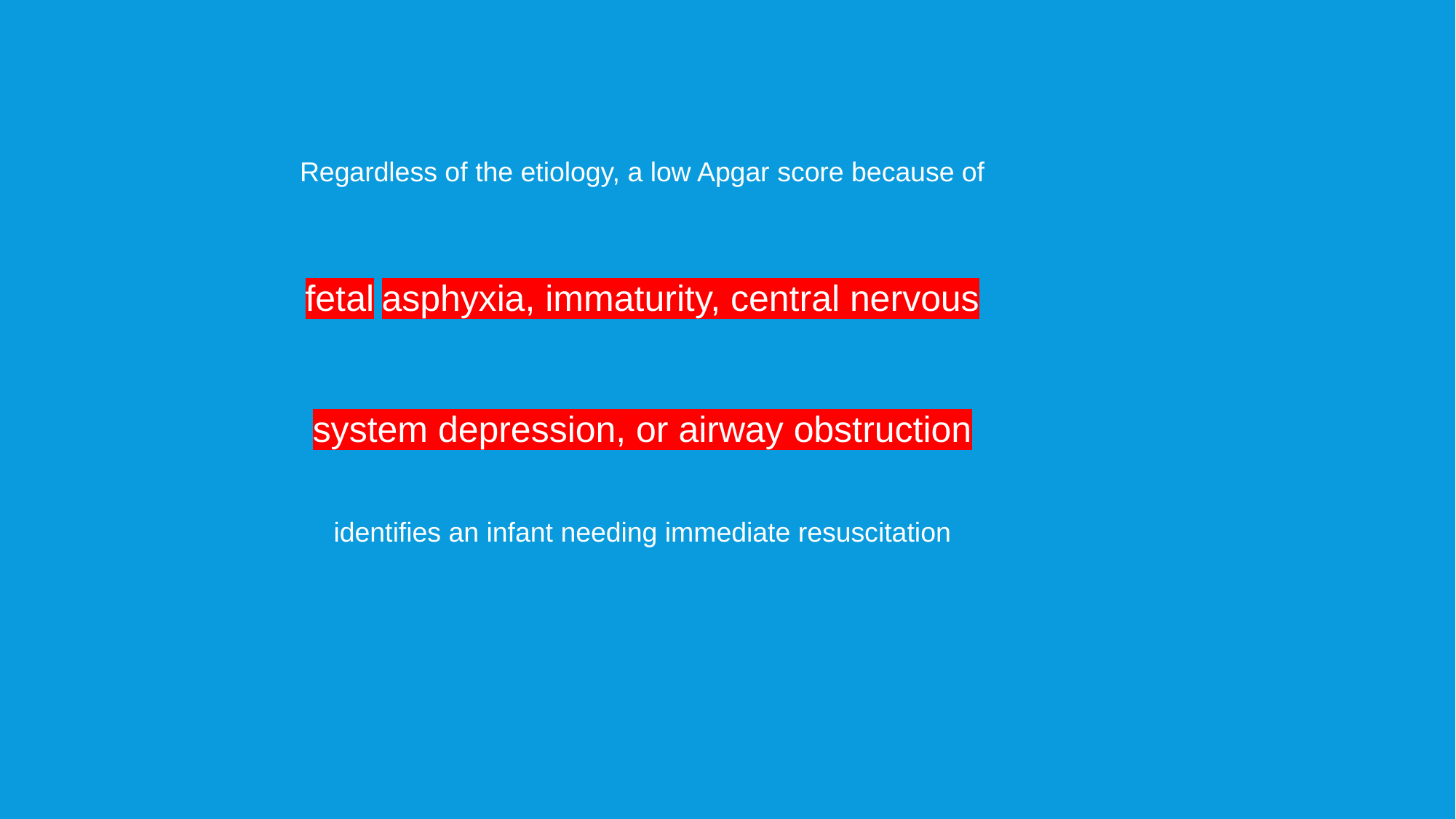

Regardless of the etiology, a low Apgar score because of fetal asphyxia, immaturity, central nervous system depression, or airway obstruction identifies an infant needing immediate resuscitation